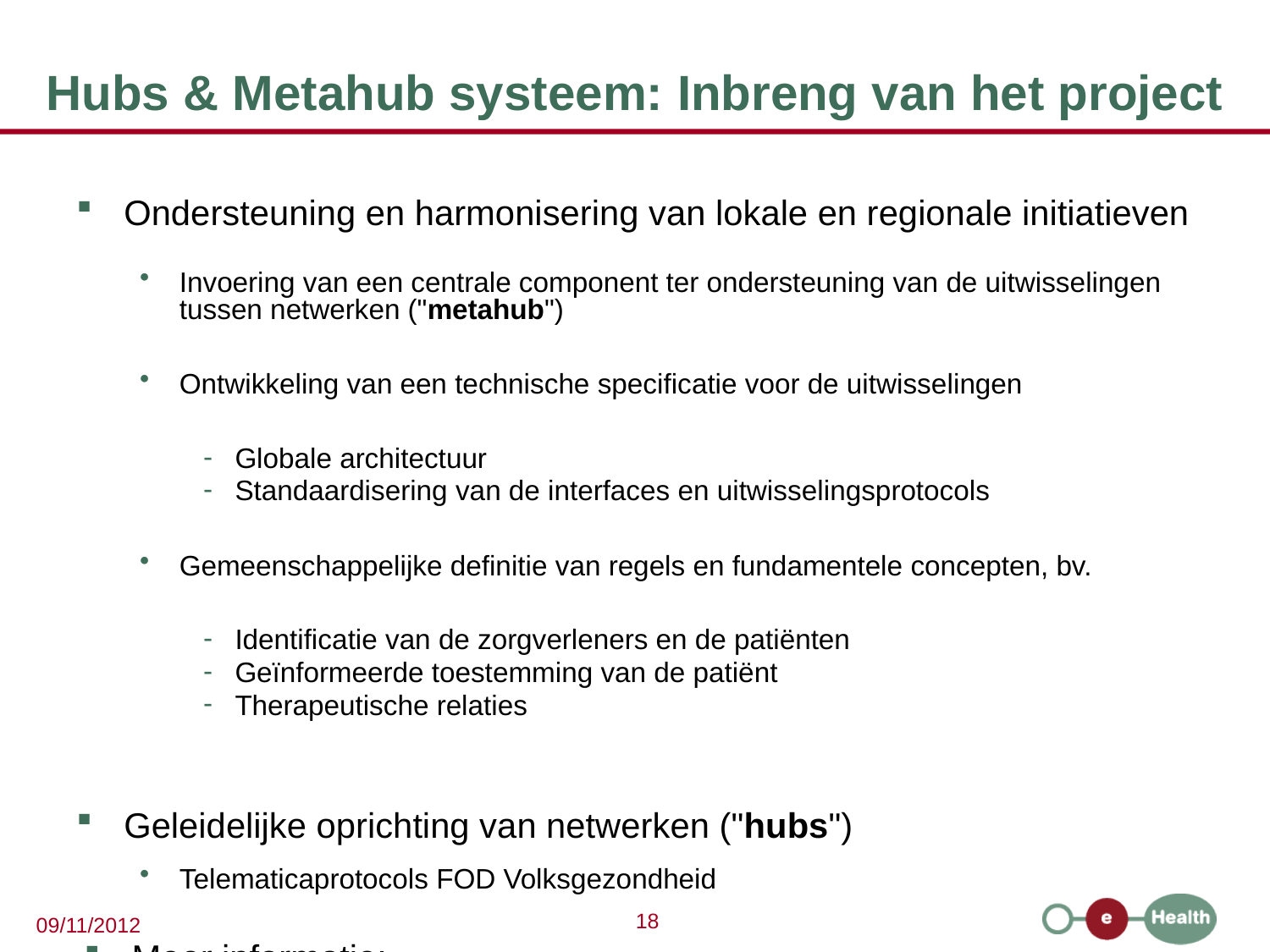

# Hubs & Metahub systeem: Inbreng van het project

Ondersteuning en harmonisering van lokale en regionale initiatieven

Invoering van een centrale component ter ondersteuning van de uitwisselingen tussen netwerken ("metahub")

Ontwikkeling van een technische specificatie voor de uitwisselingen

Globale architectuur
Standaardisering van de interfaces en uitwisselingsprotocols

Gemeenschappelijke definitie van regels en fundamentele concepten, bv.

Identificatie van de zorgverleners en de patiënten
Geïnformeerde toestemming van de patiënt
Therapeutische relaties

Geleidelijke oprichting van netwerken ("hubs")

Telematicaprotocols FOD Volksgezondheid

Meer informatie: https://www.ehealth.fgov.be/nl/zorgverleners/online-diensten/hubs-metahub